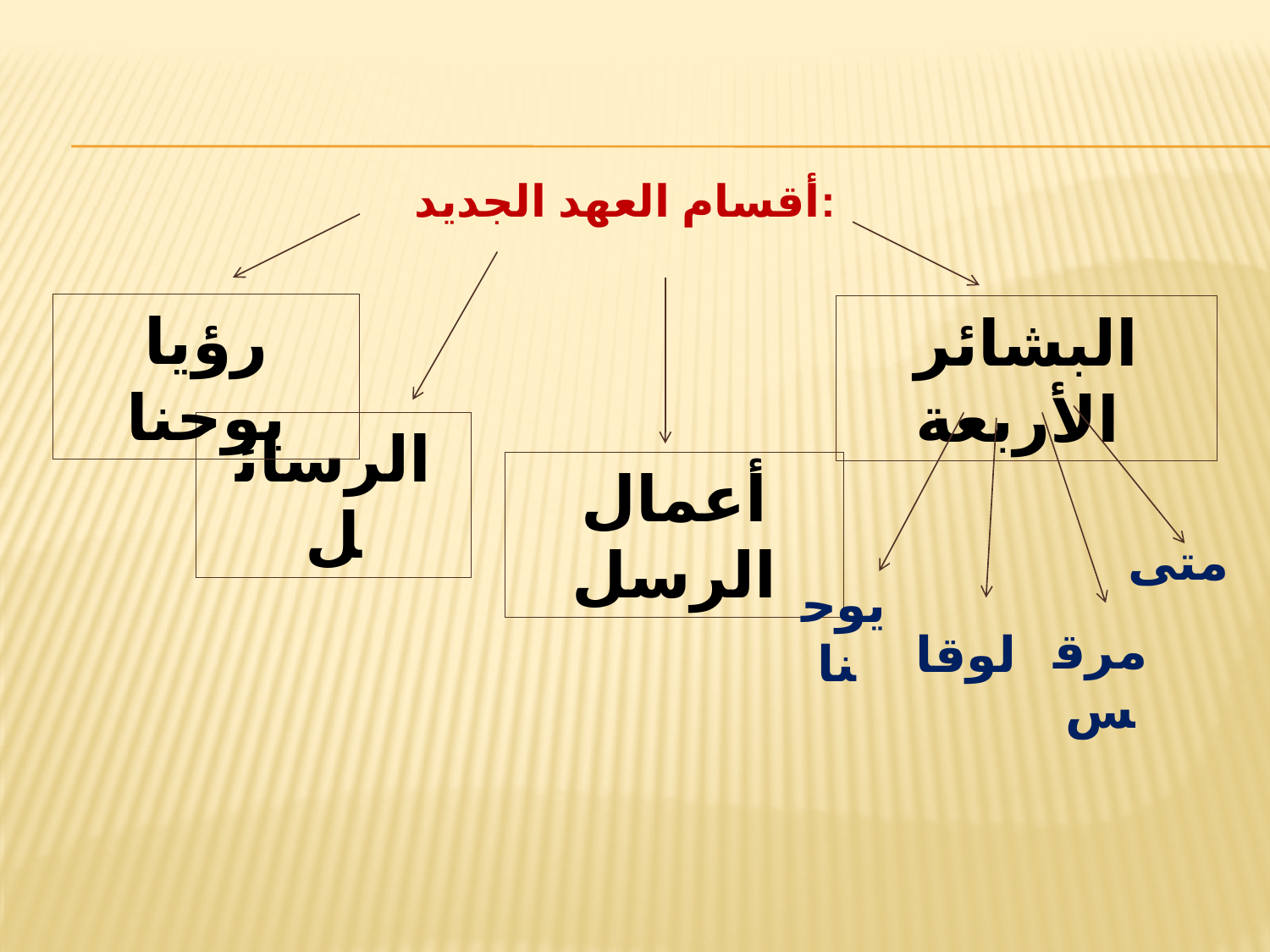

# أقسام العهد الجديد:
رؤيا يوحنا
البشائر الأربعة
الرسائل
أعمال الرسل
متى
يوحنا
مرقس
لوقا